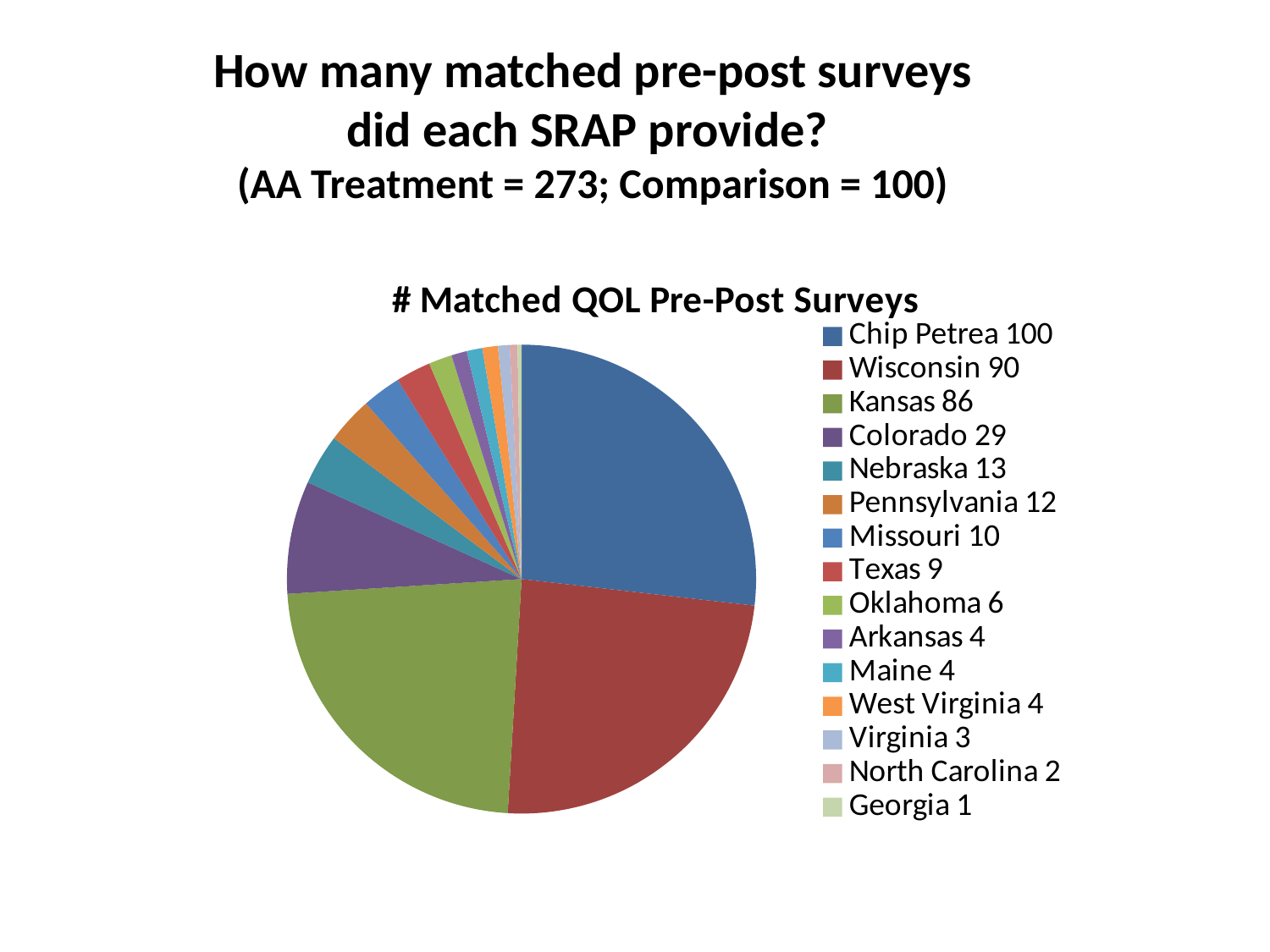

# How many matched pre-post surveys did each SRAP provide? (AA Treatment = 273; Comparison = 100)

### Chart: # Matched QOL Pre-Post Surveys

| Category | # Matched QOL Pre-Post Surveys |
|---|---|
| Chip Petrea 100 | 100.0 |
| Wisconsin 90 | 90.0 |
| Kansas 86 | 86.0 |
| Colorado 29 | 29.0 |
| Nebraska 13 | 13.0 |
| Pennsylvania 12 | 12.0 |
| Missouri 10 | 10.0 |
| Texas 9 | 9.0 |
| Oklahoma 6 | 6.0 |
| Arkansas 4 | 4.0 |
| Maine 4 | 4.0 |
| West Virginia 4 | 4.0 |
| Virginia 3 | 3.0 |
| North Carolina 2 | 2.0 |
| Georgia 1 | 1.0 |